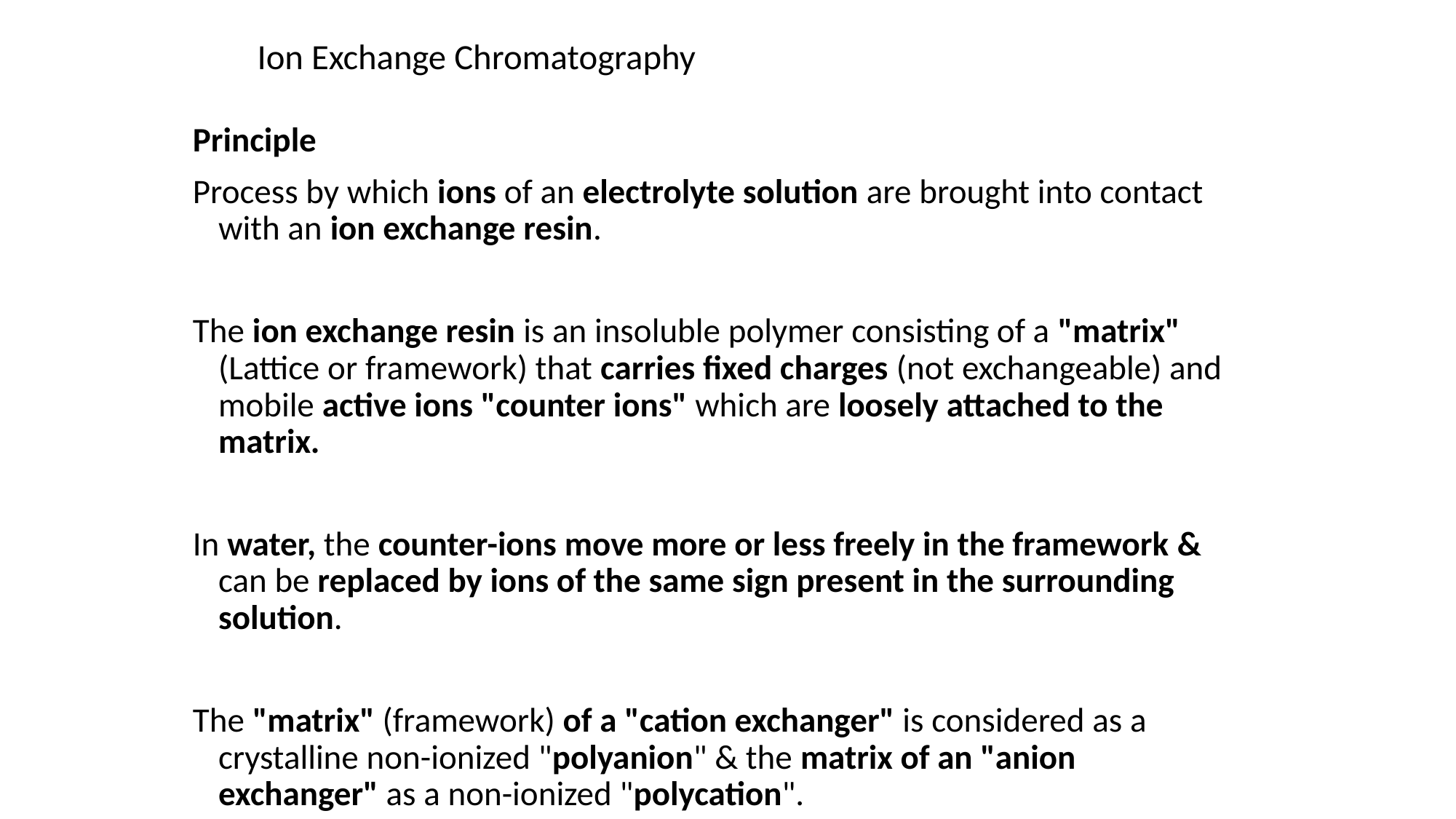

# Ion Exchange Chromatography
Principle
Process by which ions of an electrolyte solution are brought into contact with an ion exchange resin.

The ion exchange resin is an insoluble polymer consisting of a "matrix" (Lattice or framework) that carries fixed charges (not exchangeable) and mobile active ions "counter ions" which are loosely attached to the matrix.

In water, the counter-ions move more or less freely in the framework & can be replaced by ions of the same sign present in the surrounding solution.

The "matrix" (framework) of a "cation exchanger" is considered as a crystalline non-ionized "polyanion" & the matrix of an "anion exchanger" as a non-ionized "polycation".